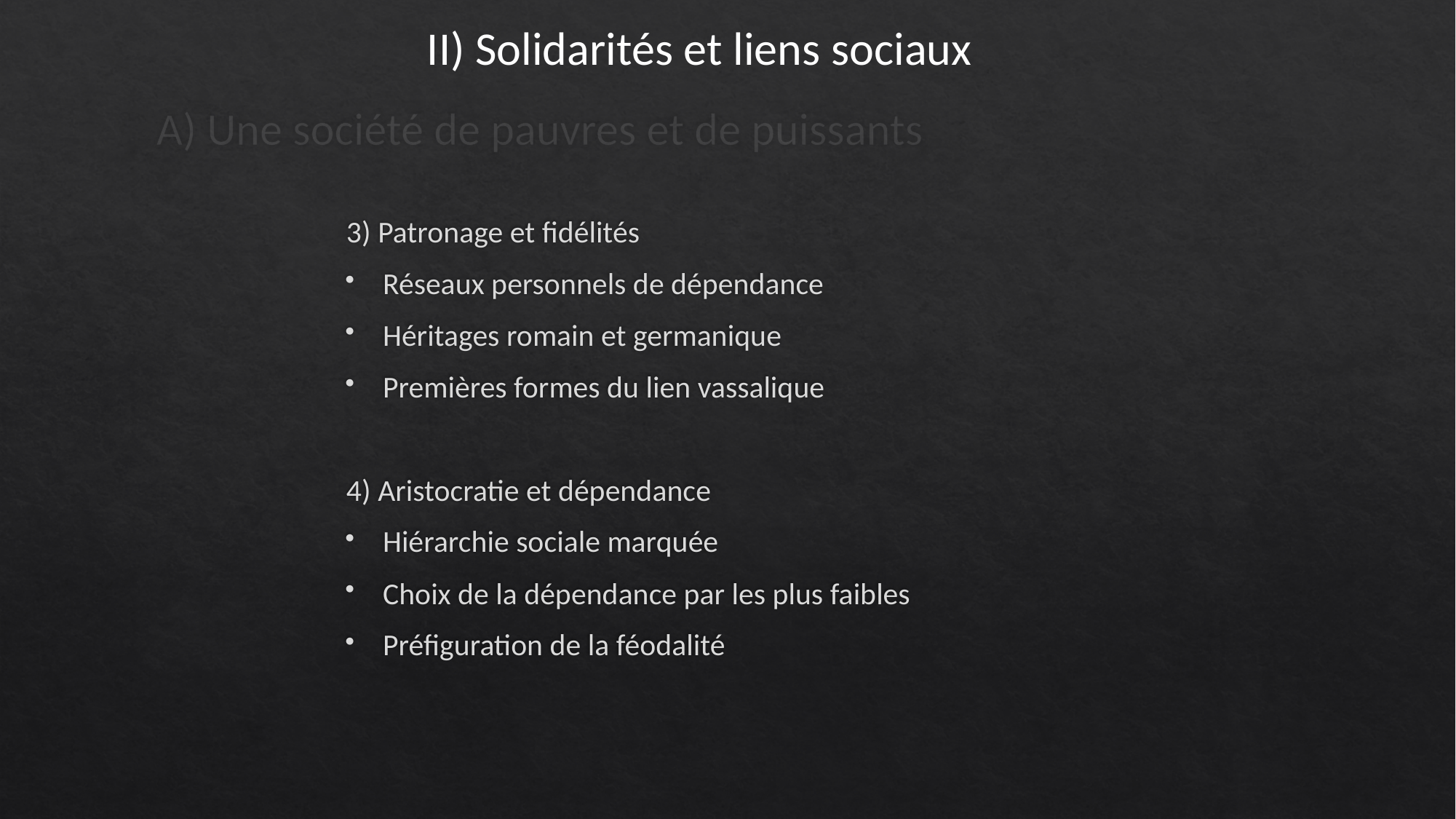

II) Solidarités et liens sociaux
# A) Une société de pauvres et de puissants
3) Patronage et fidélités
Réseaux personnels de dépendance
Héritages romain et germanique
Premières formes du lien vassalique

4) Aristocratie et dépendance
Hiérarchie sociale marquée
Choix de la dépendance par les plus faibles
Préfiguration de la féodalité